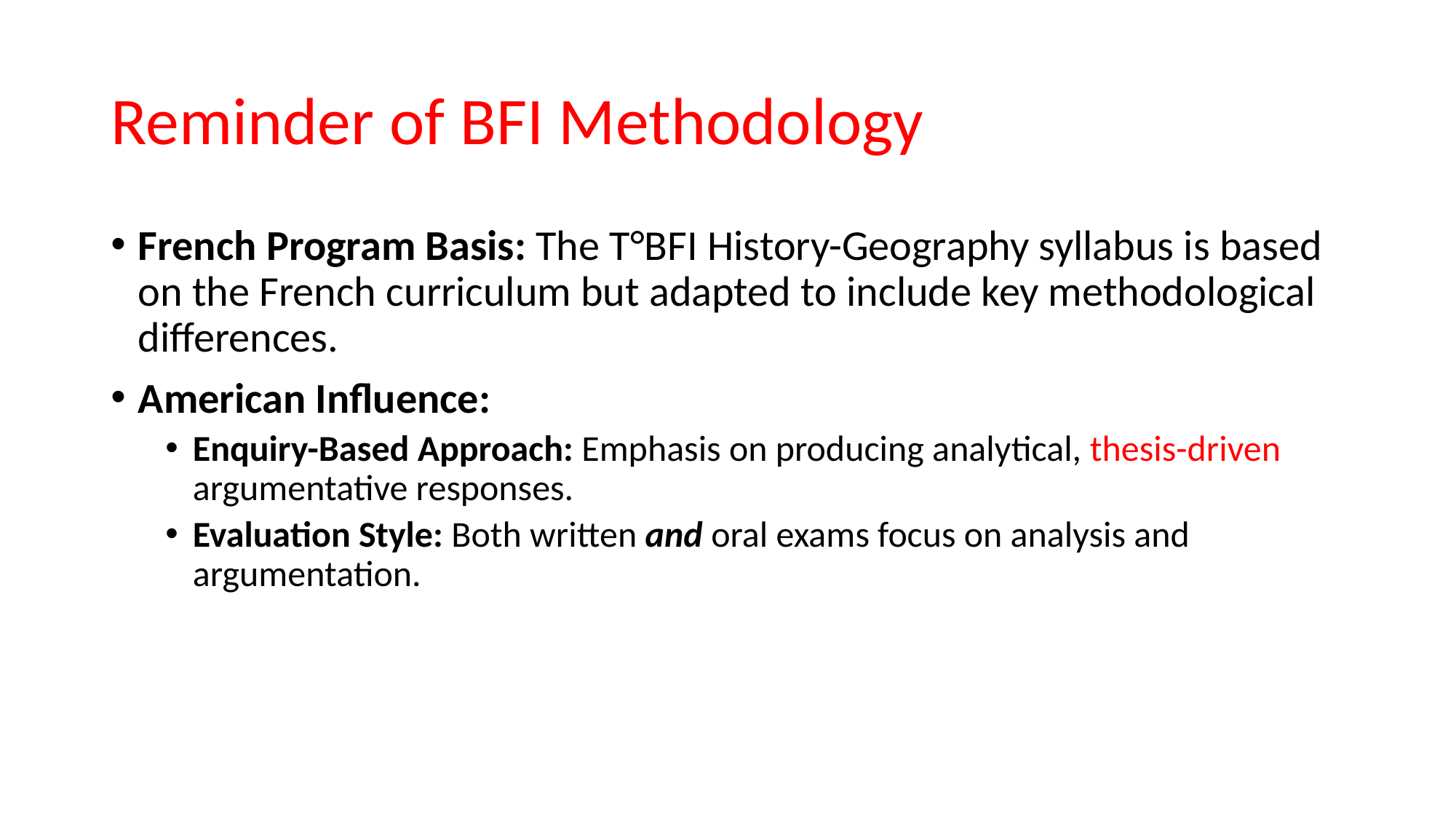

# Reminder of BFI Methodology
French Program Basis: The T°BFI History-Geography syllabus is based on the French curriculum but adapted to include key methodological differences.
American Influence:
Enquiry-Based Approach: Emphasis on producing analytical, thesis-driven argumentative responses.
Evaluation Style: Both written and oral exams focus on analysis and argumentation.